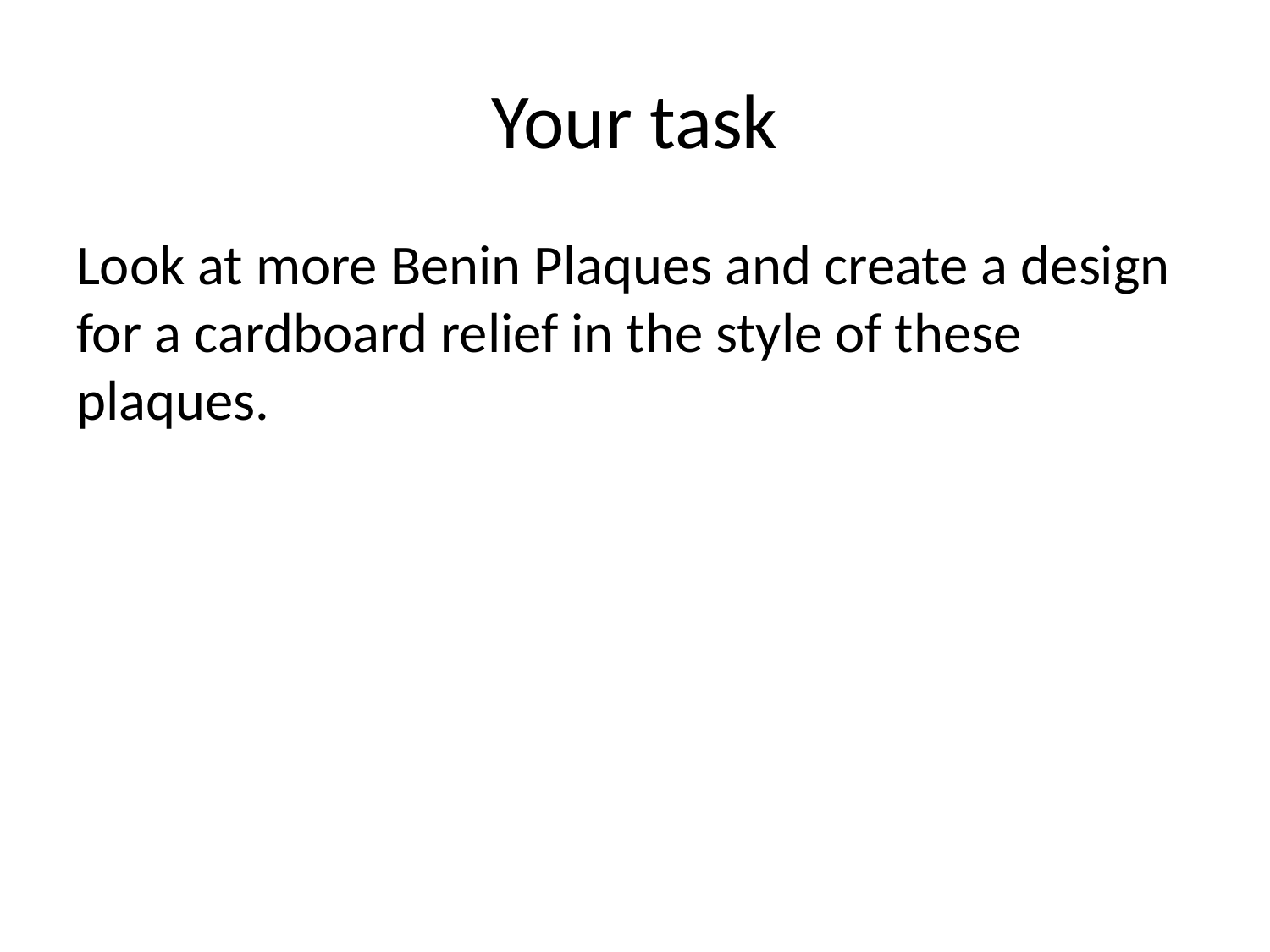

# Your task
Look at more Benin Plaques and create a design for a cardboard relief in the style of these plaques.